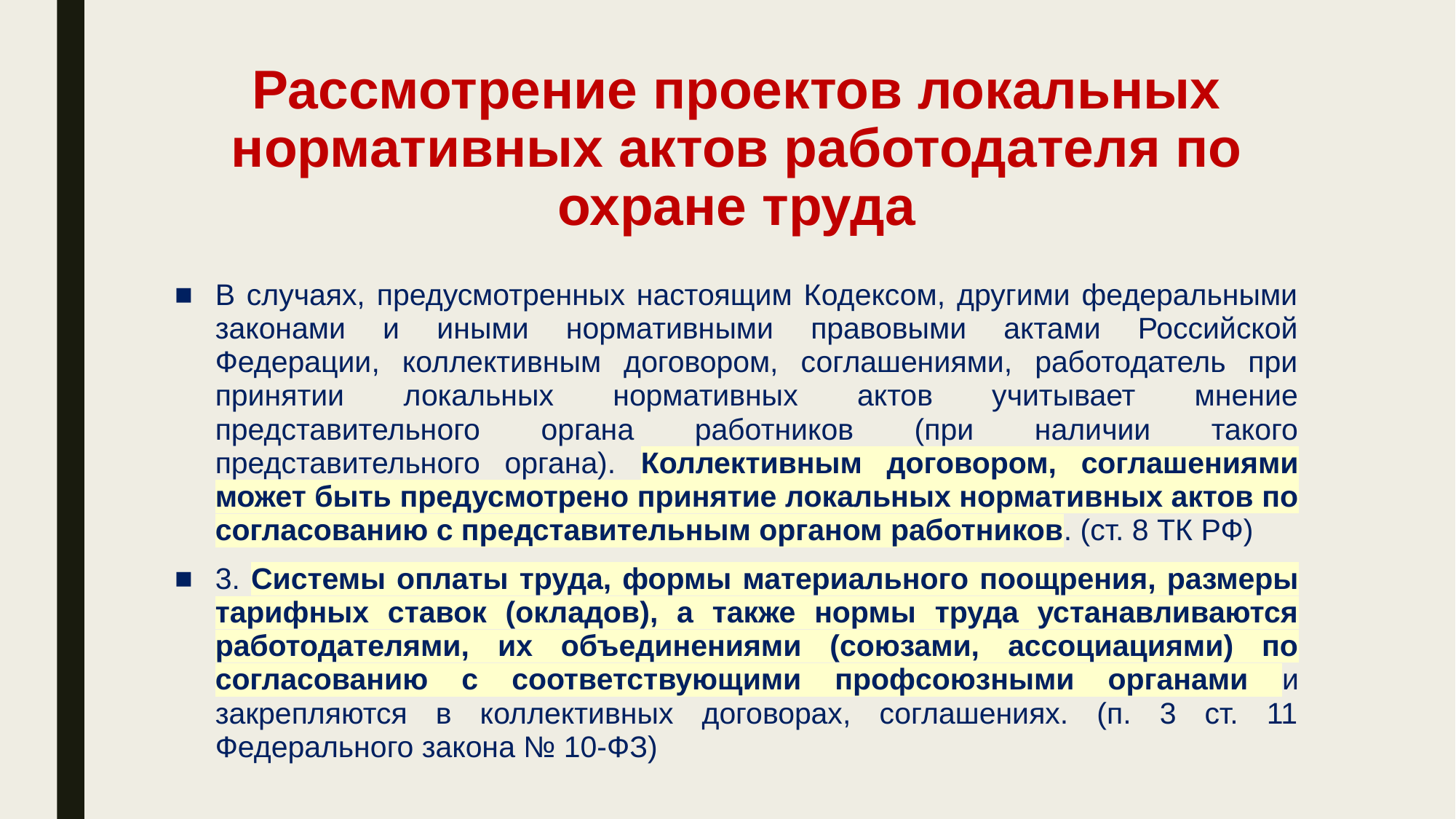

# Рассмотрение проектов локальных нормативных актов работодателя по охране труда
В случаях, предусмотренных настоящим Кодексом, другими федеральными законами и иными нормативными правовыми актами Российской Федерации, коллективным договором, соглашениями, работодатель при принятии локальных нормативных актов учитывает мнение представительного органа работников (при наличии такого представительного органа). Коллективным договором, соглашениями может быть предусмотрено принятие локальных нормативных актов по согласованию с представительным органом работников. (ст. 8 ТК РФ)
3. Системы оплаты труда, формы материального поощрения, размеры тарифных ставок (окладов), а также нормы труда устанавливаются работодателями, их объединениями (союзами, ассоциациями) по согласованию с соответствующими профсоюзными органами и закрепляются в коллективных договорах, соглашениях. (п. 3 ст. 11 Федерального закона № 10-ФЗ)